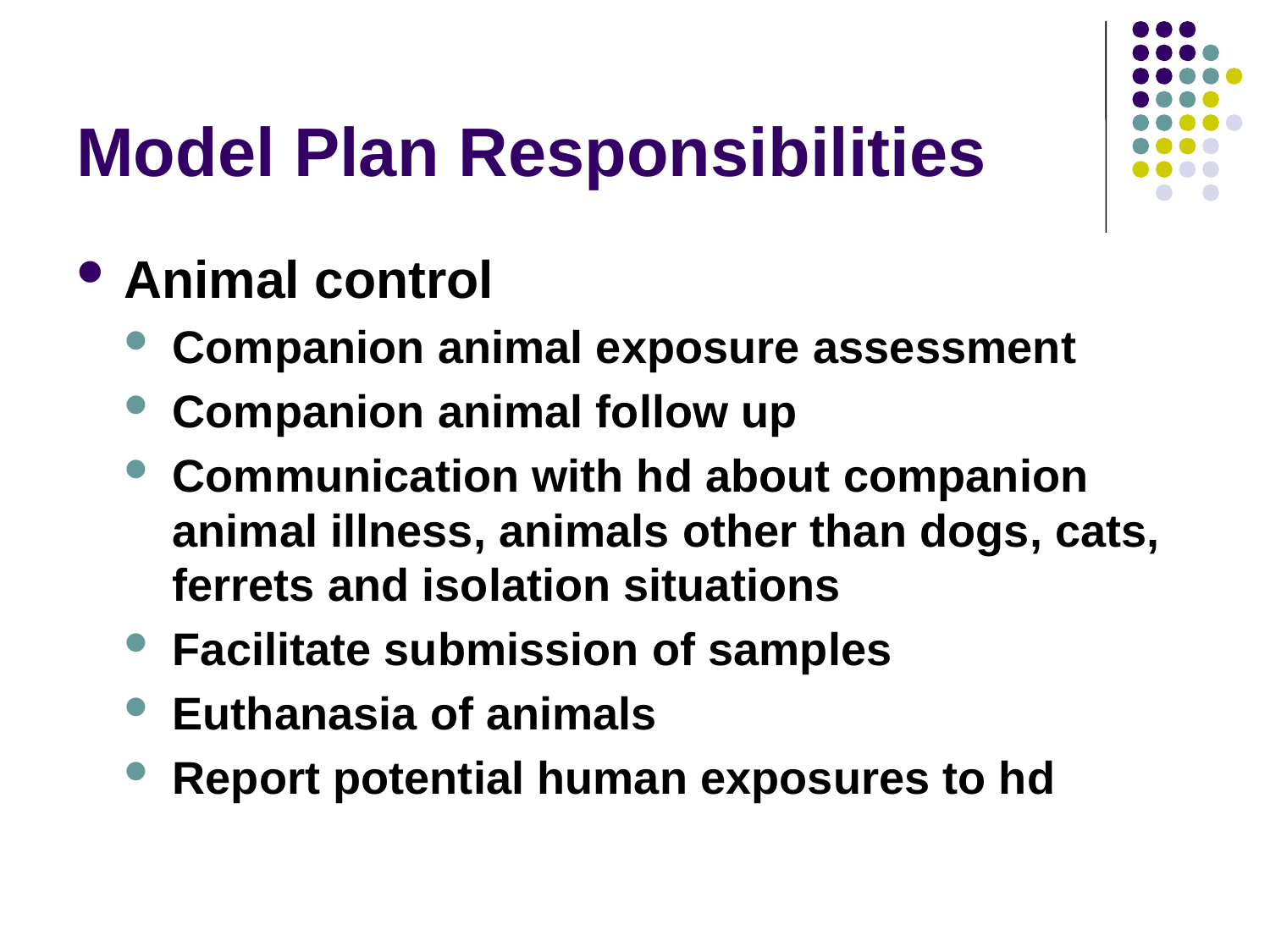

# Model Plan Responsibilities
Animal control
Companion animal exposure assessment
Companion animal follow up
Communication with hd about companion animal illness, animals other than dogs, cats, ferrets and isolation situations
Facilitate submission of samples
Euthanasia of animals
Report potential human exposures to hd